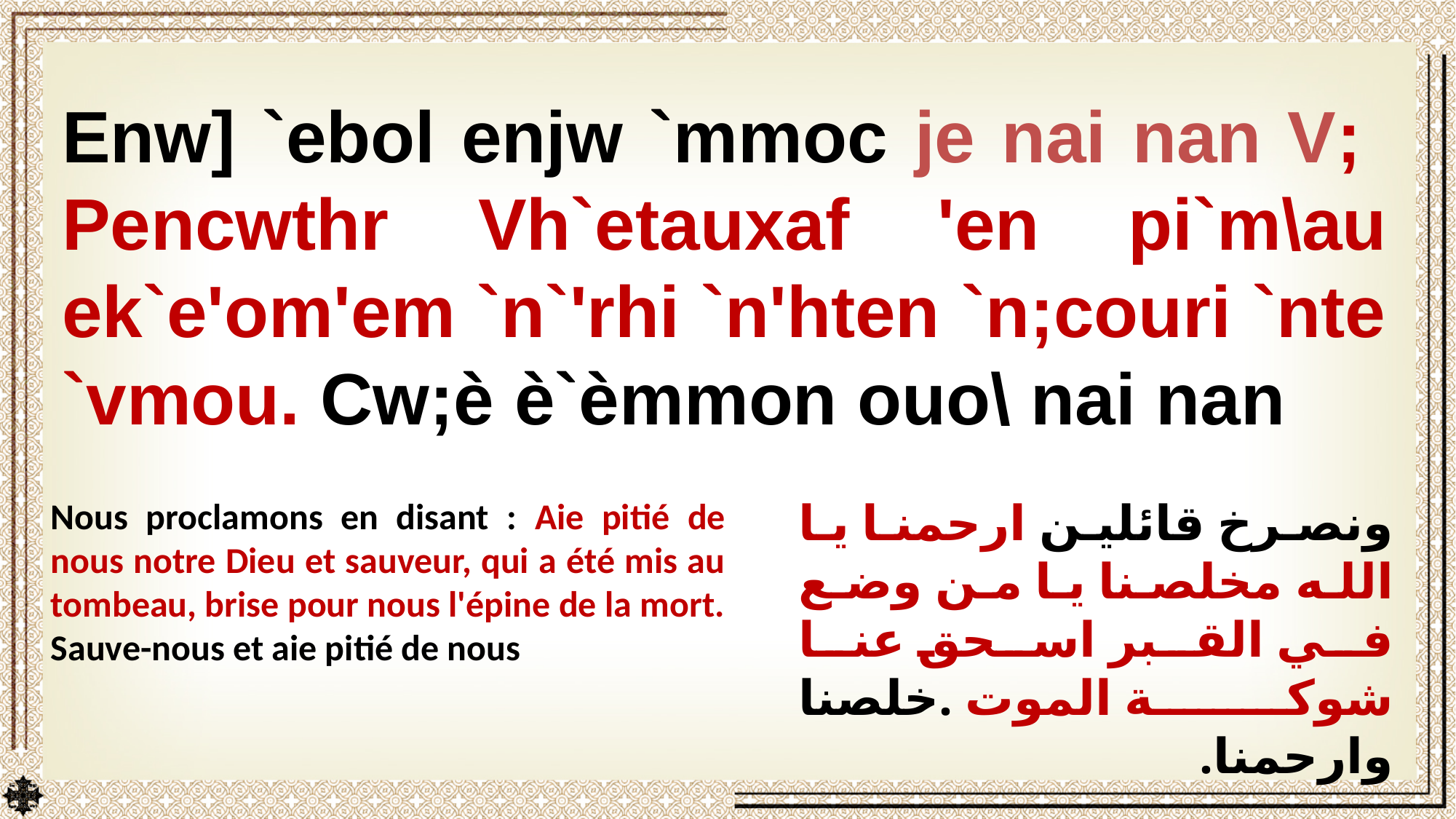

Enw] `ebol enjw `mmoc je nai nan V;  Pencwthr Vh`etauxaf 'en pi`m\au ek`e'om'em `n`'rhi `n'hten `n;couri `nte `vmou. Cw;è è`èmmon ouo\ nai nan
ونصرخ قائلين ارحمنا يا الله مخلصنا يا من وضع في القبر اسحق عنا شوكة الموت .خلصنا وارحمنا.
Nous proclamons en disant : Aie pitié de nous notre Dieu et sauveur, qui a été mis au tombeau, brise pour nous l'épine de la mort. Sauve-nous et aie pitié de nous